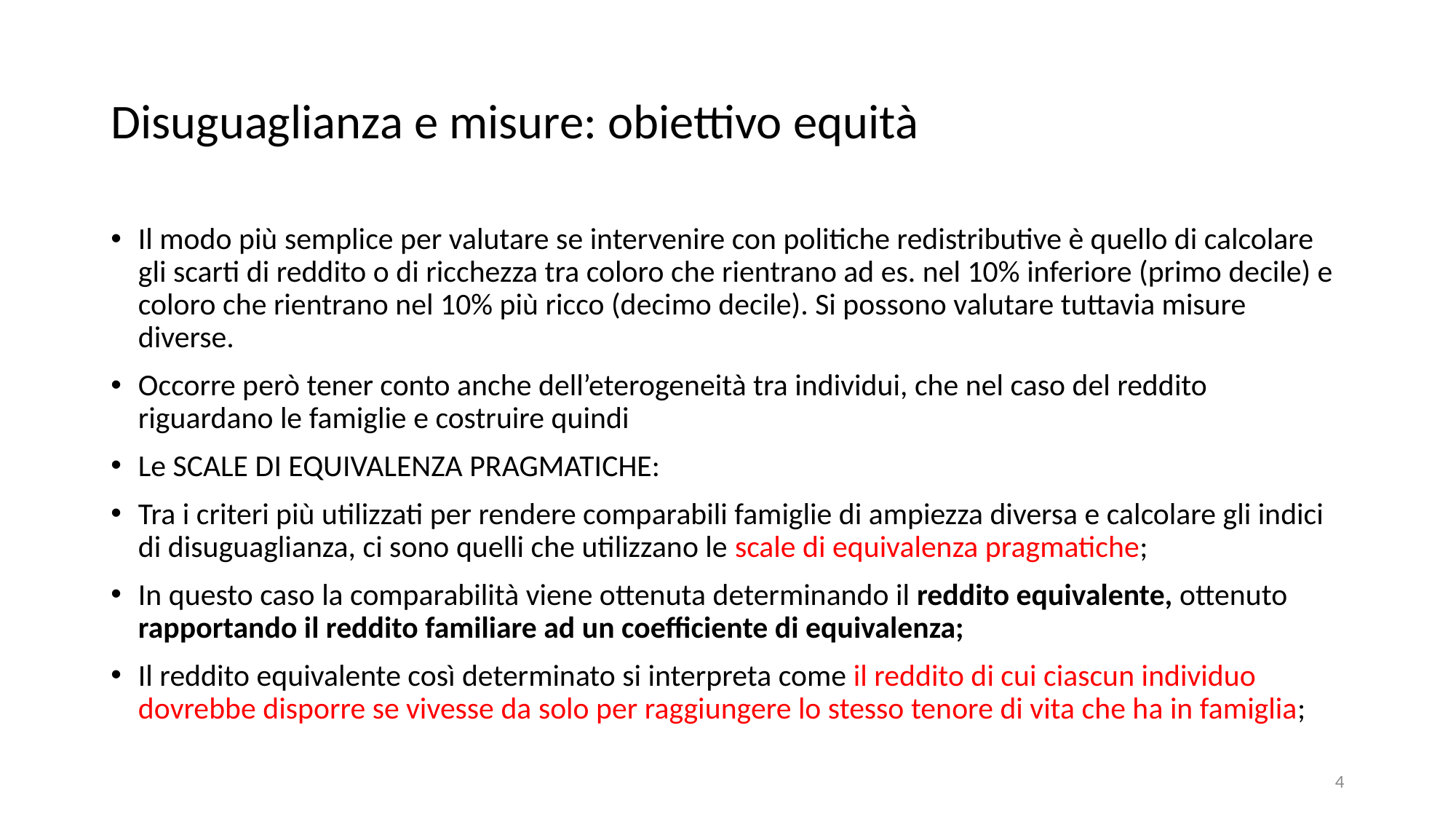

4
# Disuguaglianza e misure: obiettivo equità
Il modo più semplice per valutare se intervenire con politiche redistributive è quello di calcolare gli scarti di reddito o di ricchezza tra coloro che rientrano ad es. nel 10% inferiore (primo decile) e coloro che rientrano nel 10% più ricco (decimo decile). Si possono valutare tuttavia misure diverse.
Occorre però tener conto anche dell’eterogeneità tra individui, che nel caso del reddito riguardano le famiglie e costruire quindi
Le SCALE DI EQUIVALENZA PRAGMATICHE:
Tra i criteri più utilizzati per rendere comparabili famiglie di ampiezza diversa e calcolare gli indici di disuguaglianza, ci sono quelli che utilizzano le scale di equivalenza pragmatiche;
In questo caso la comparabilità viene ottenuta determinando il reddito equivalente, ottenuto rapportando il reddito familiare ad un coefficiente di equivalenza;
Il reddito equivalente così determinato si interpreta come il reddito di cui ciascun individuo dovrebbe disporre se vivesse da solo per raggiungere lo stesso tenore di vita che ha in famiglia;